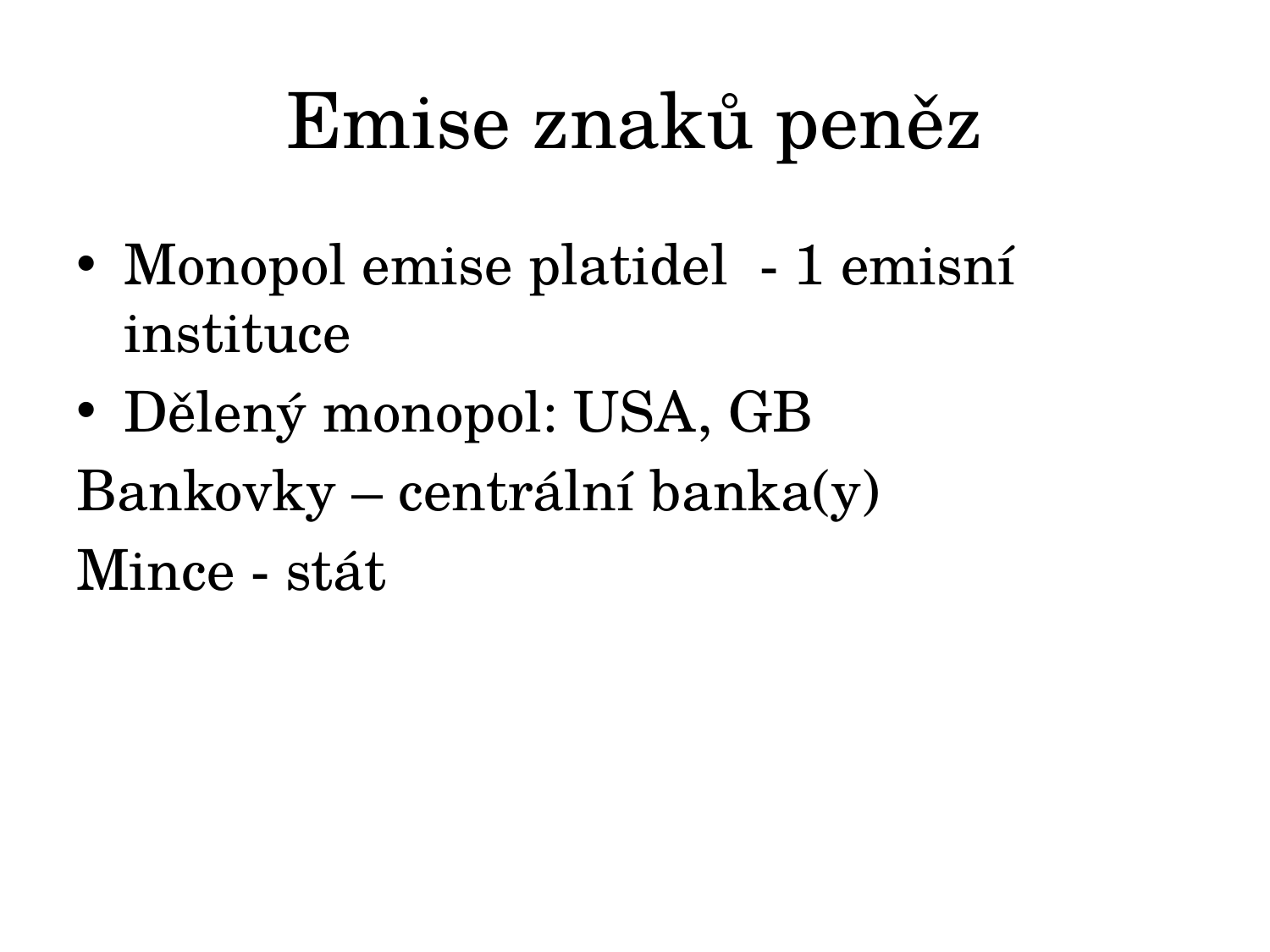

# Emise znaků peněz
Monopol emise platidel  - 1 emisní instituce
Dělený monopol: USA, GB
Bankovky – centrální banka(y)
Mince - stát